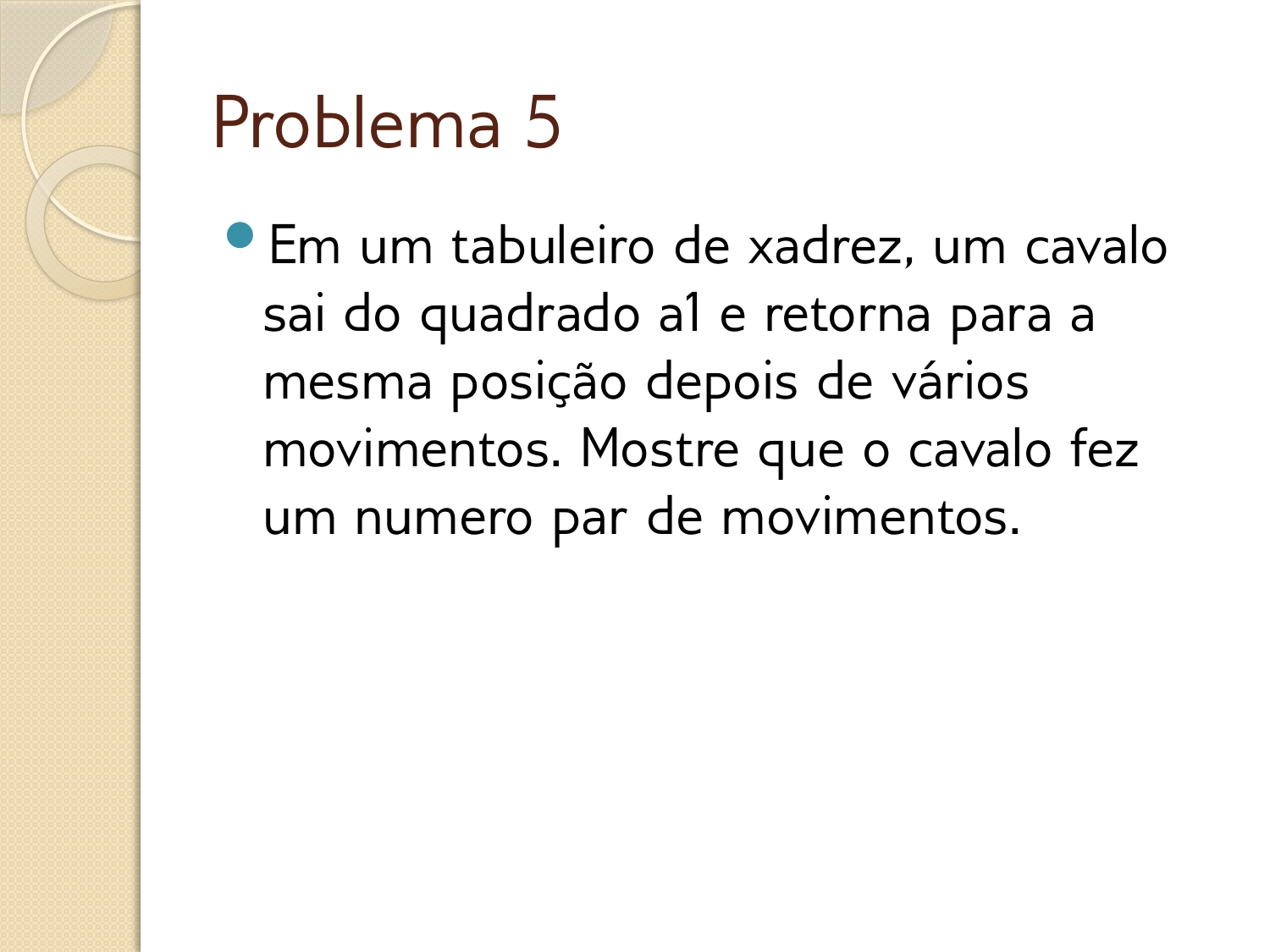

# Problema 5
Em um tabuleiro de xadrez, um cavalo sai do quadrado a1 e retorna para a mesma posição depois de vários movimentos. Mostre que o cavalo fez um numero par de movimentos.